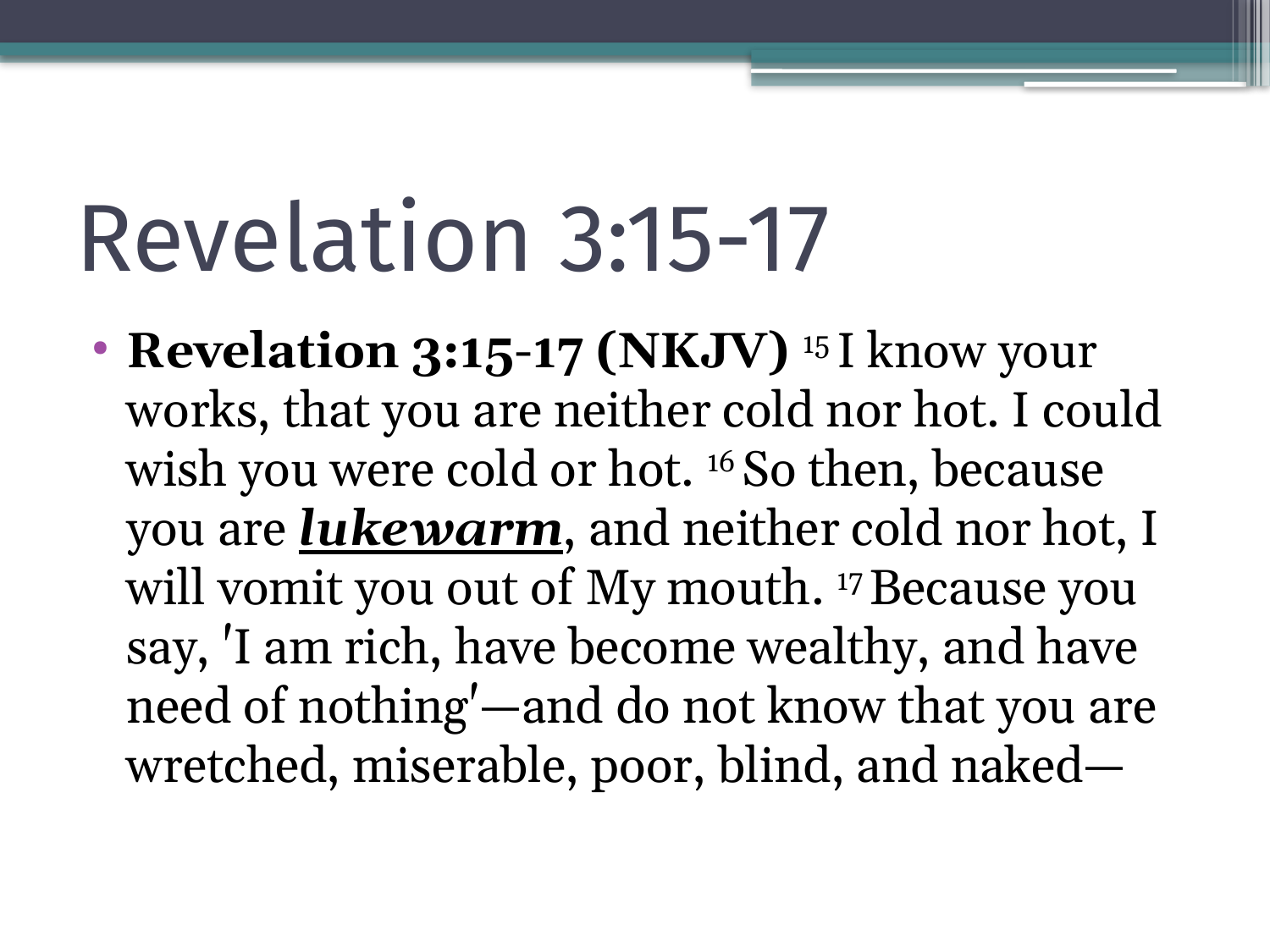

# Revelation 3:15-17
Revelation 3:15-17 (NKJV) 15 I know your works, that you are neither cold nor hot. I could wish you were cold or hot. 16 So then, because you are lukewarm, and neither cold nor hot, I will vomit you out of My mouth. 17 Because you say, 'I am rich, have become wealthy, and have need of nothing'—and do not know that you are wretched, miserable, poor, blind, and naked—